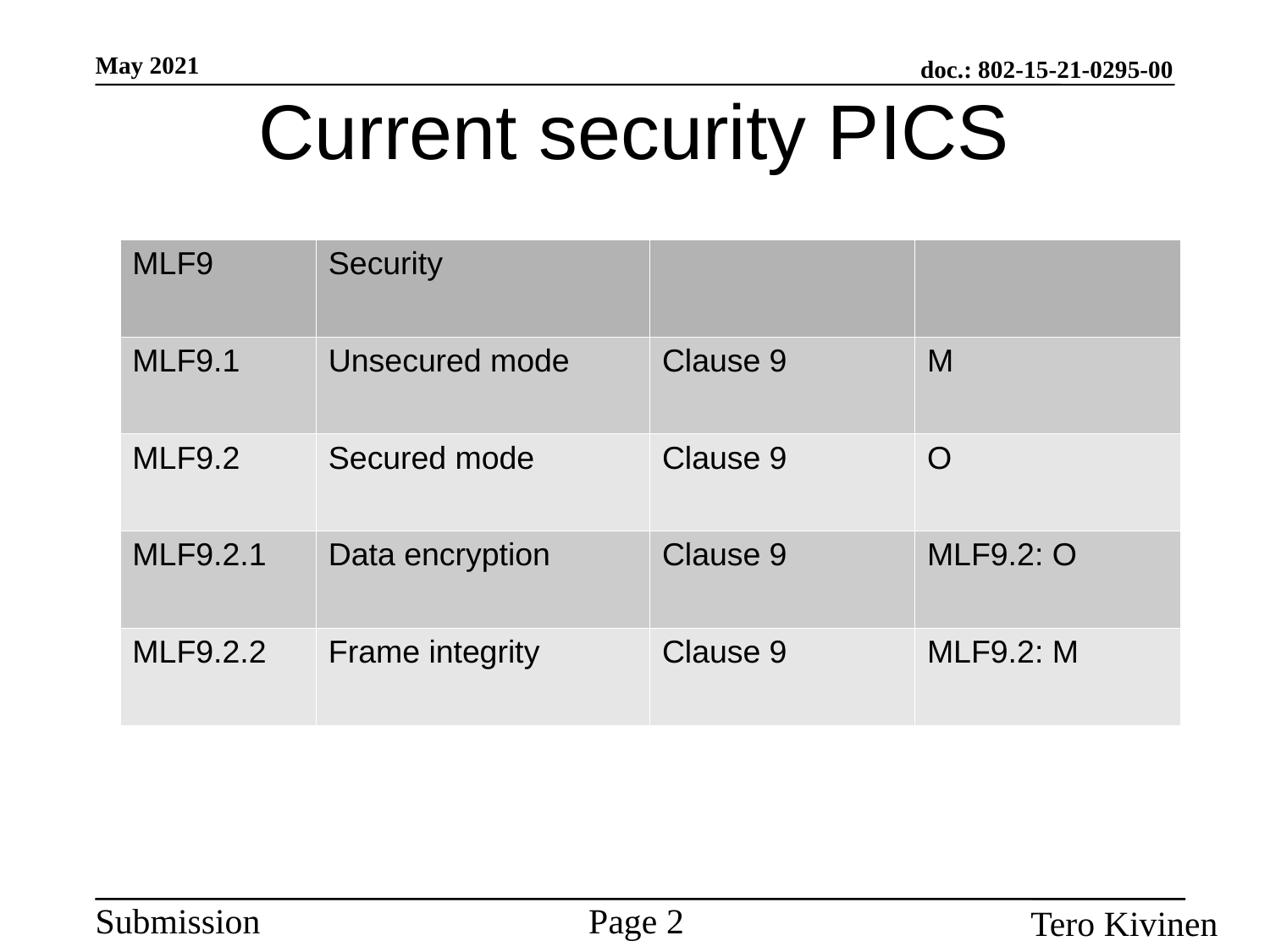

Current security PICS

| MLF9 | Security |  |  |
| --- | --- | --- | --- |
| MLF9.1 | Unsecured mode | Clause 9 | M |
| MLF9.2 | Secured mode | Clause 9 | O |
| MLF9.2.1 | Data encryption | Clause 9 | MLF9.2: O |
| MLF9.2.2 | Frame integrity | Clause 9 | MLF9.2: M |